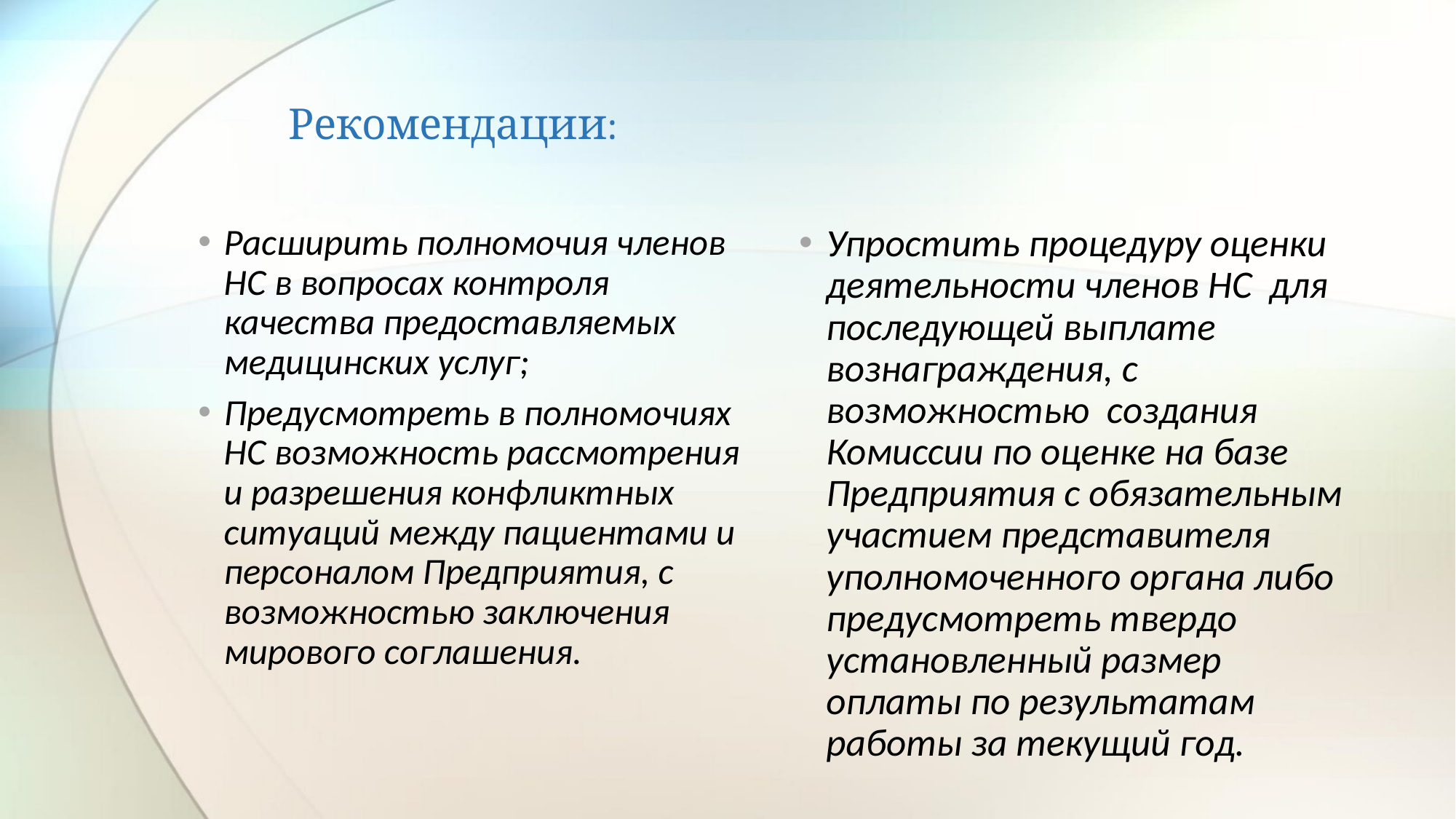

# Рекомендации:
Расширить полномочия членов НС в вопросах контроля качества предоставляемых медицинских услуг;
Предусмотреть в полномочиях НС возможность рассмотрения и разрешения конфликтных ситуаций между пациентами и персоналом Предприятия, с возможностью заключения мирового соглашения.
Упростить процедуру оценки деятельности членов НС  для последующей выплате вознаграждения, с возможностью  создания Комиссии по оценке на базе Предприятия с обязательным участием представителя уполномоченного органа либо предусмотреть твердо установленный размер оплаты по результатам работы за текущий год.